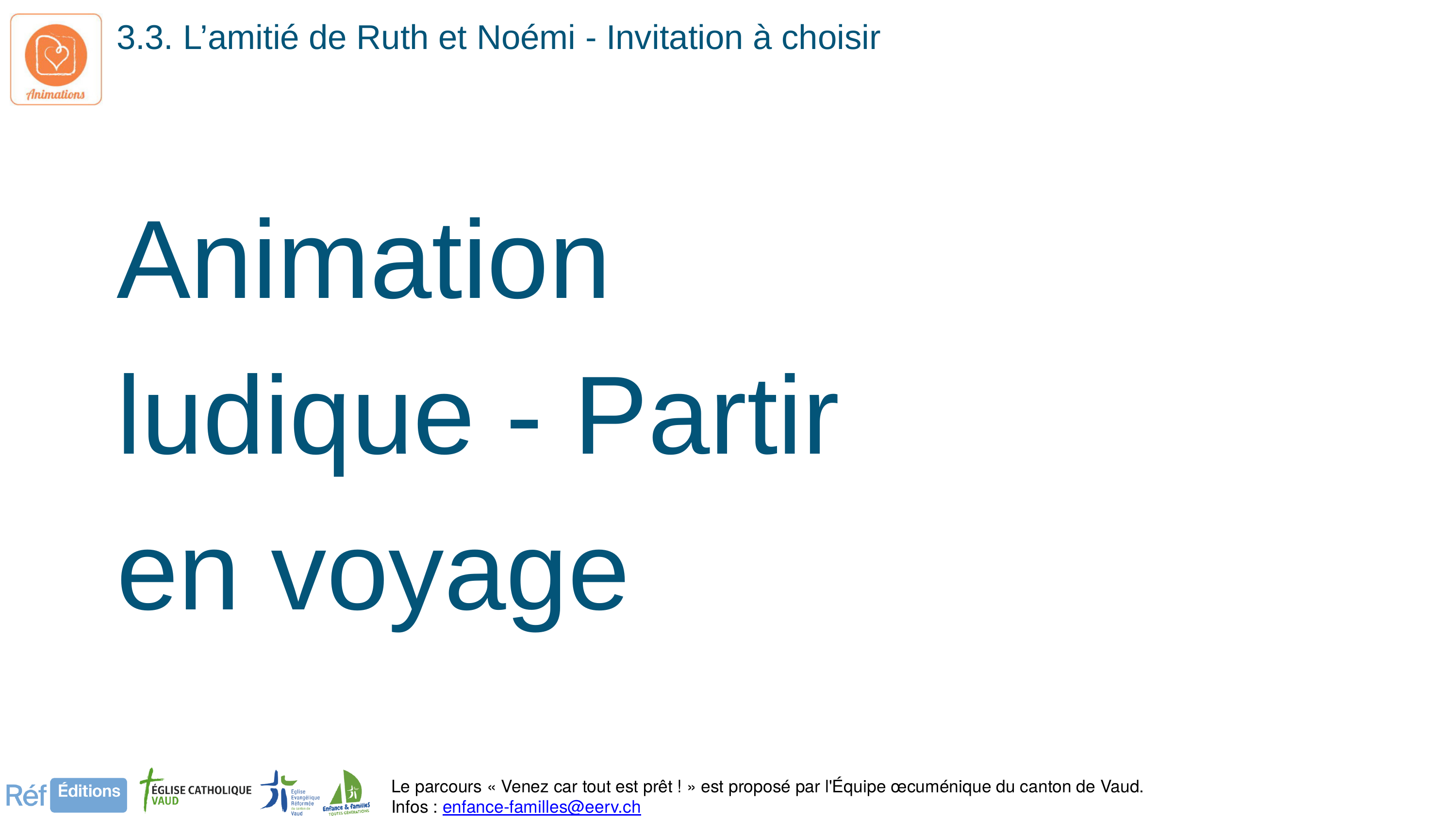

3.3. L’amitié de Ruth et Noémi - Invitation à choisir

Animation ludique - Partir en voyage

Le parcours « Venez car tout est prêt ! » est proposé par l'Équipe œcuménique du canton de Vaud.
Infos : enfance-familles@eerv.ch